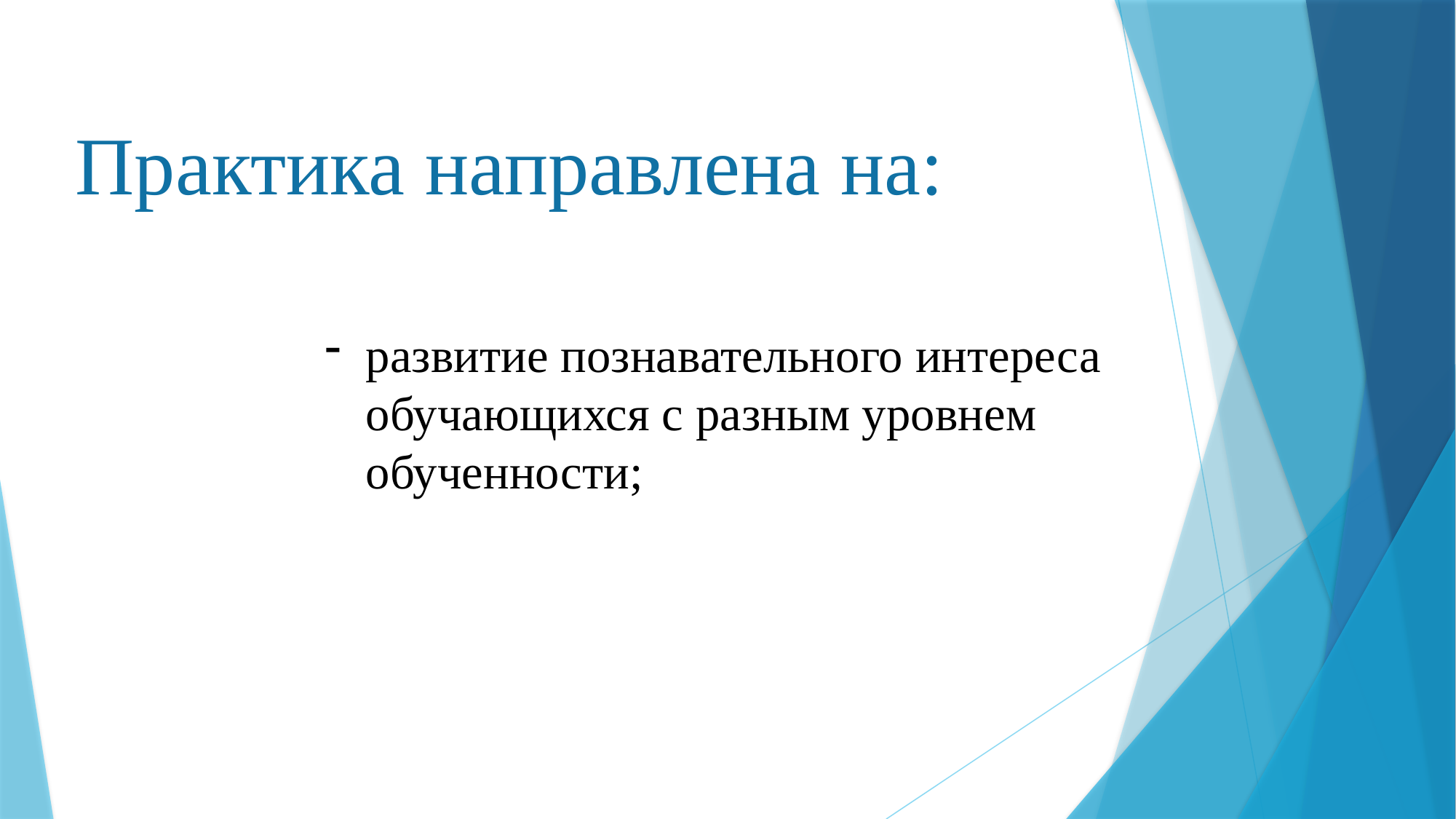

Практика направлена на:

развитие познавательного интереса обучающихся с разным уровнем обученности;